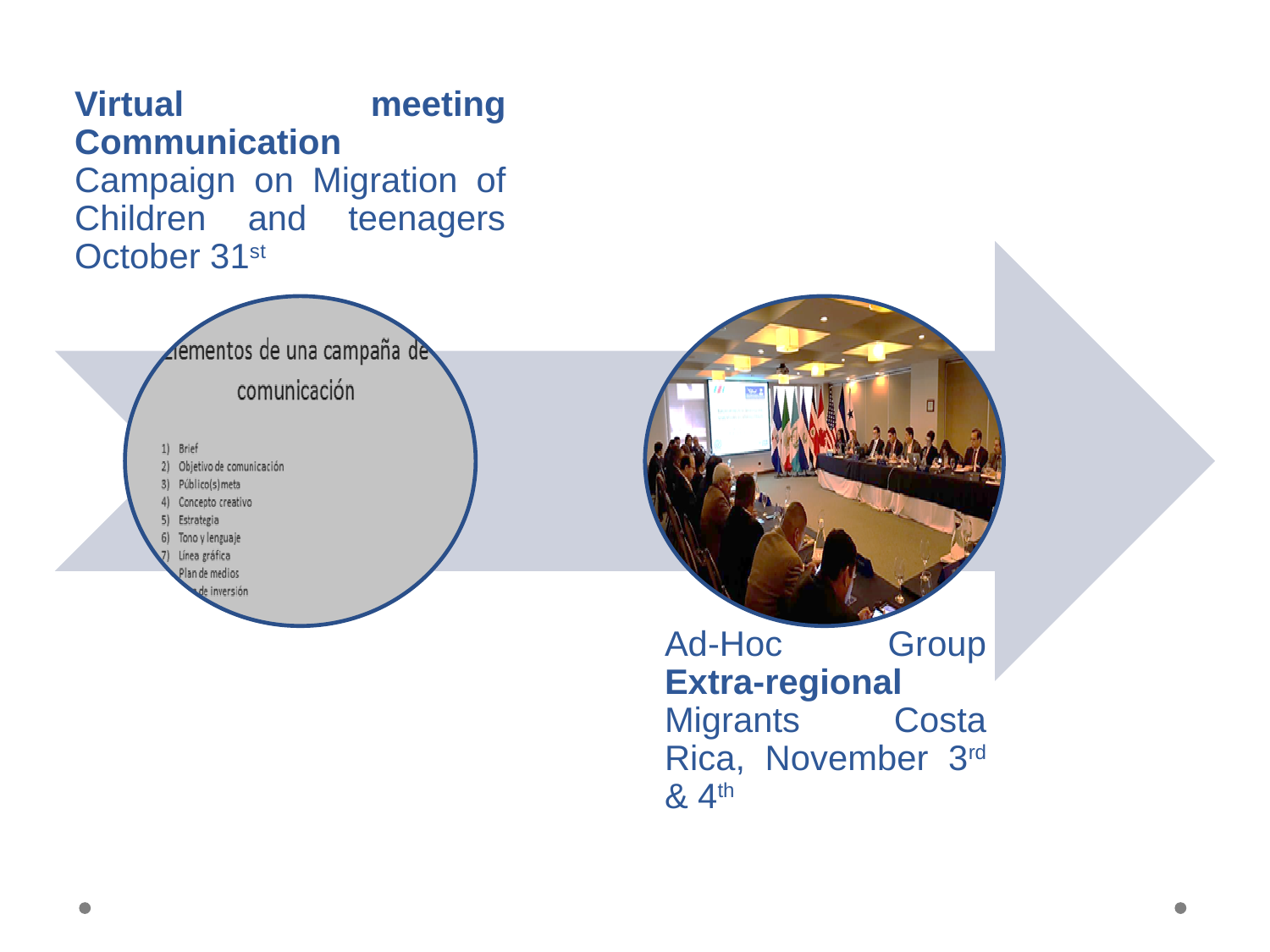

Virtual meeting Communication Campaign on Migration of Children and teenagers October 31st
Ad-Hoc Group Extra-regional Migrants Costa Rica, November 3rd & 4th